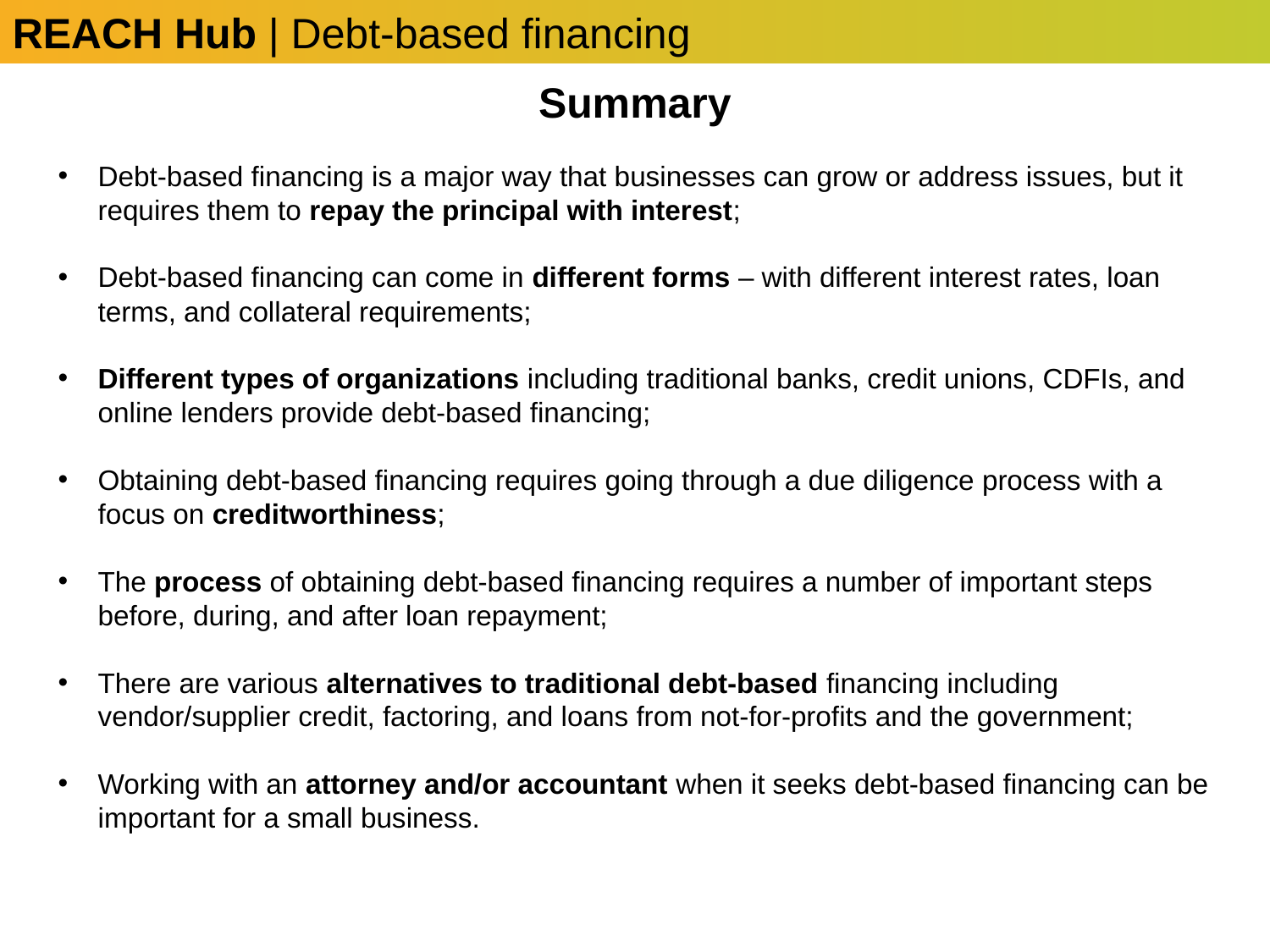

REACH Hub | Debt-based financing
Summary
Debt-based financing is a major way that businesses can grow or address issues, but it requires them to repay the principal with interest;

Debt-based financing can come in different forms – with different interest rates, loan terms, and collateral requirements;

Different types of organizations including traditional banks, credit unions, CDFIs, and online lenders provide debt-based financing;

Obtaining debt-based financing requires going through a due diligence process with a focus on creditworthiness;

The process of obtaining debt-based financing requires a number of important steps before, during, and after loan repayment;

There are various alternatives to traditional debt-based financing including vendor/supplier credit, factoring, and loans from not-for-profits and the government;

Working with an attorney and/or accountant when it seeks debt-based financing can be important for a small business.